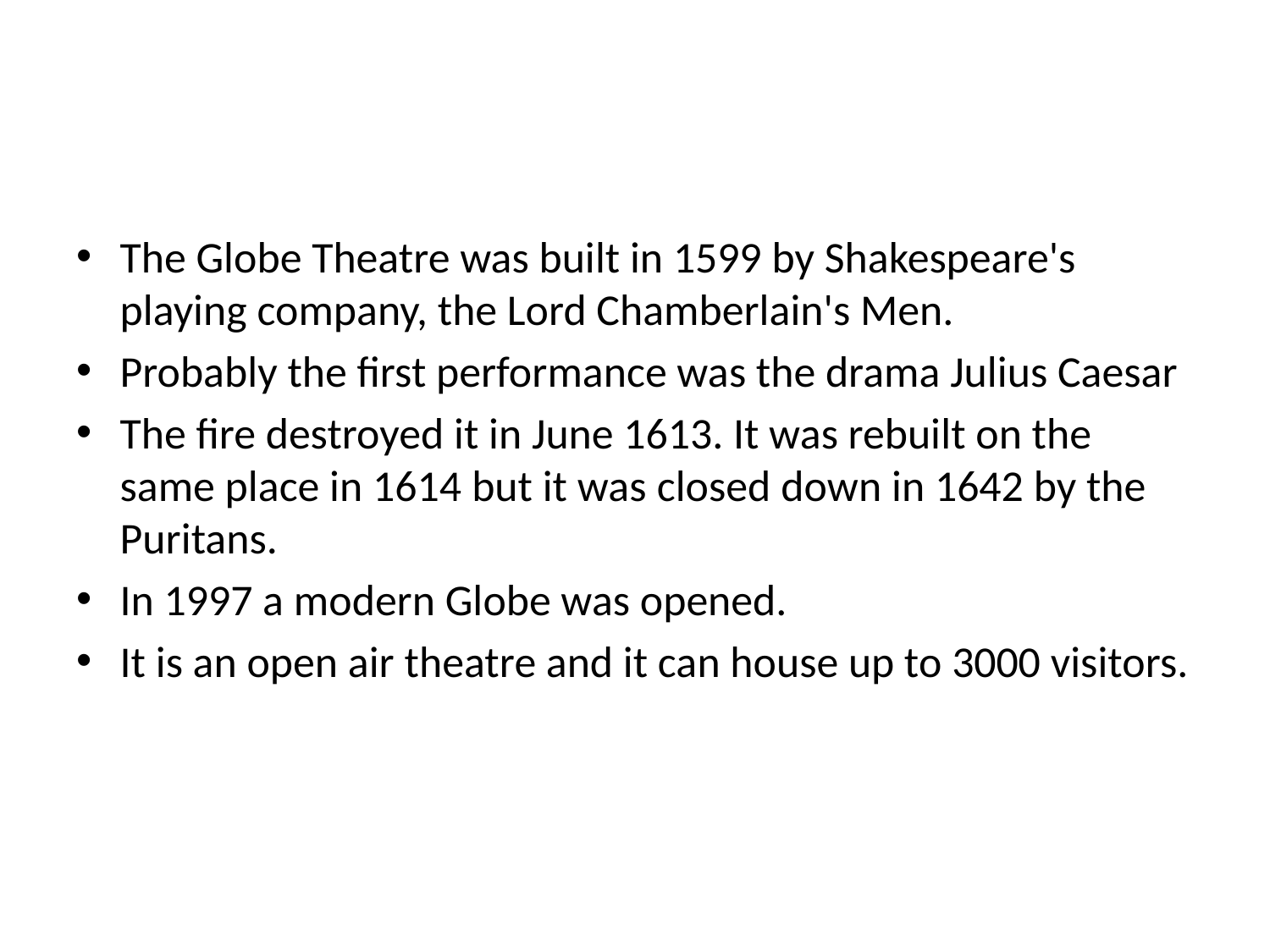

#
The Globe Theatre was built in 1599 by Shakespeare's playing company, the Lord Chamberlain's Men.
Probably the first performance was the drama Julius Caesar
The fire destroyed it in June 1613. It was rebuilt on the same place in 1614 but it was closed down in 1642 by the Puritans.
In 1997 a modern Globe was opened.
It is an open air theatre and it can house up to 3000 visitors.